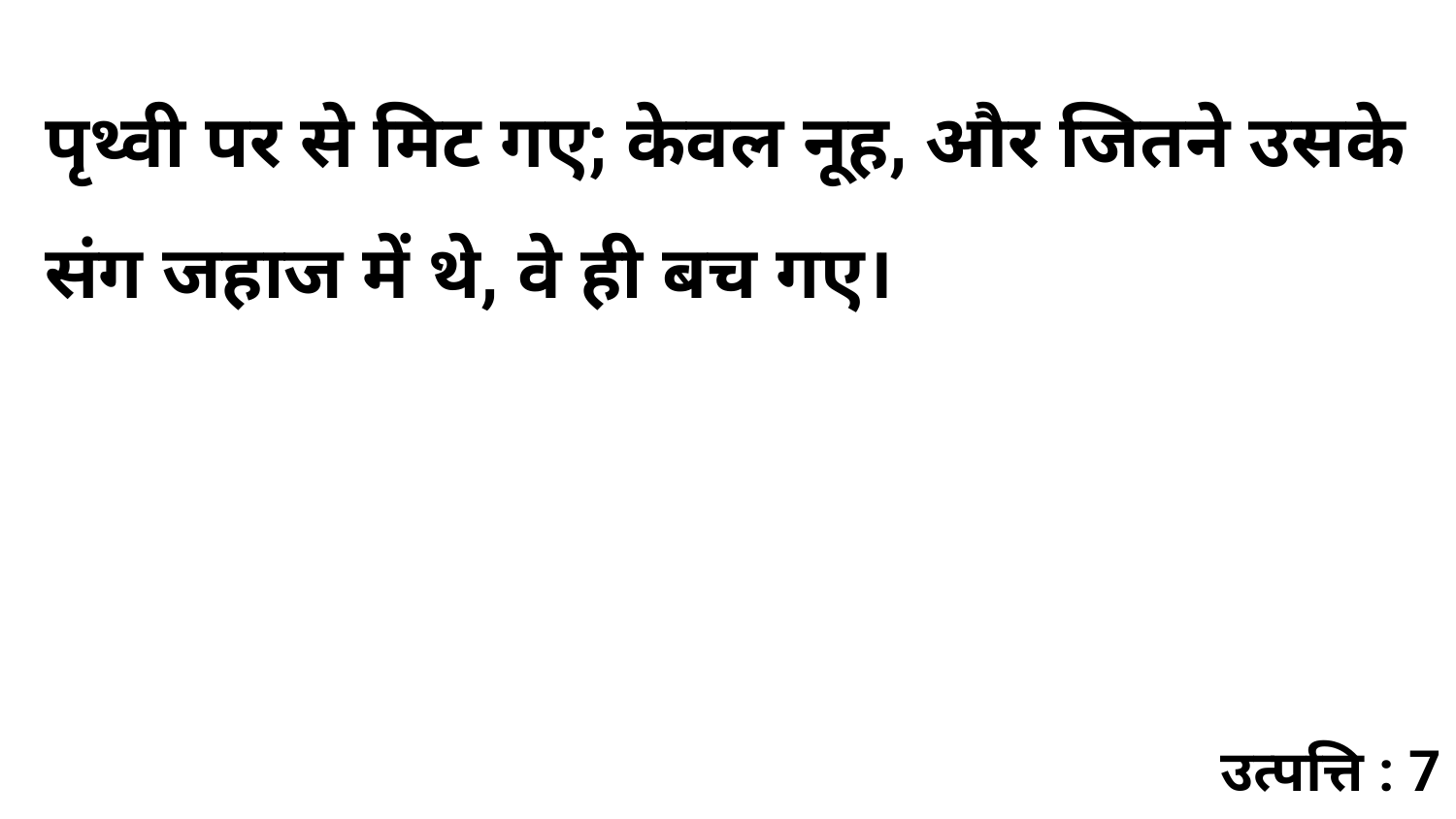

पृथ्वी पर से मिट गए; केवल नूह, और जितने उसके संग जहाज में थे, वे ही बच गए।
उत्पत्ति : 7